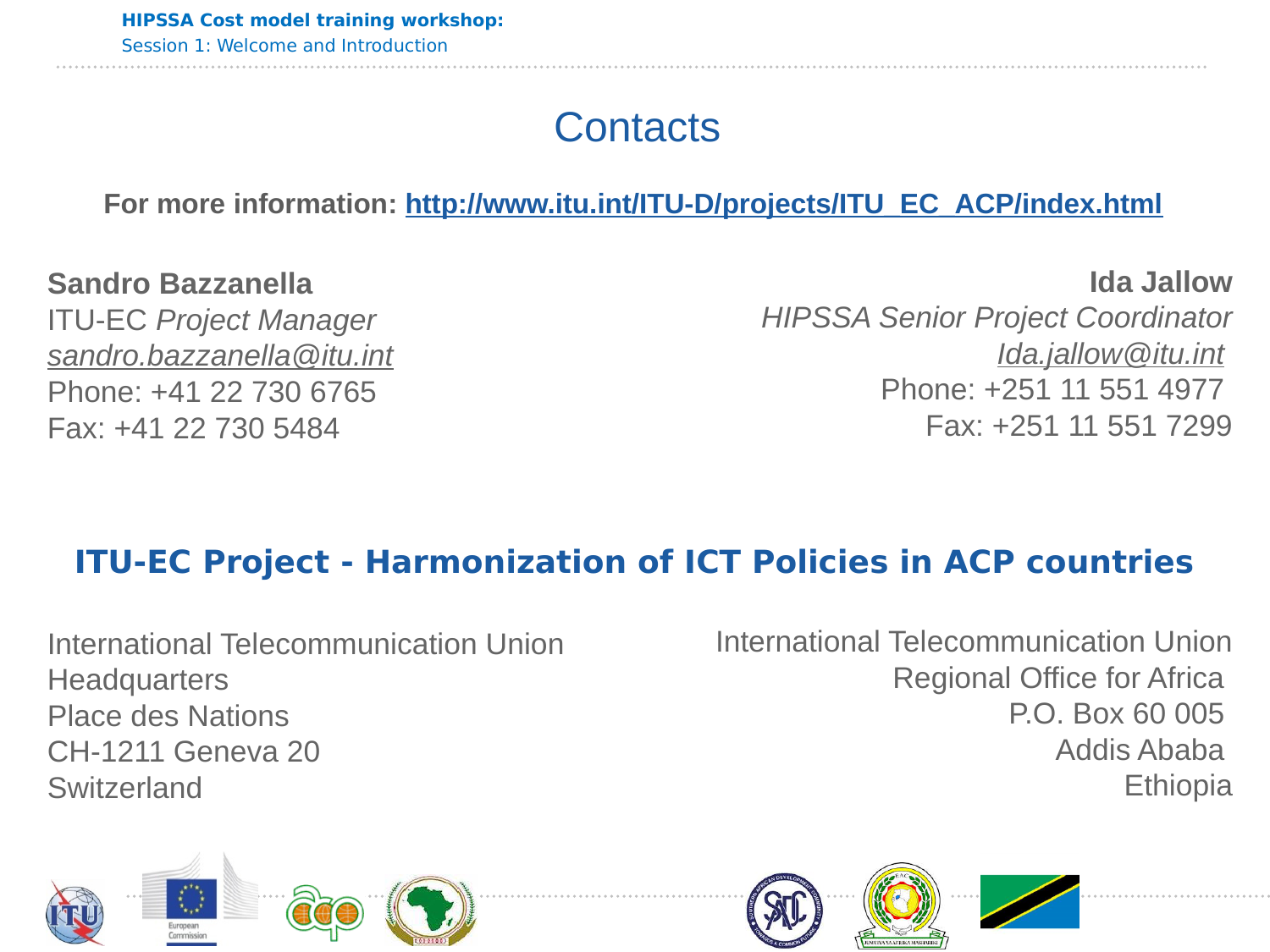

Contacts

For more information: http://www.itu.int/ITU-D/projects/ITU_EC_ACP/index.html
Ida Jallow
HIPSSA Senior Project Coordinator
Ida.jallow@itu.int
Phone: +251 11 551 4977
Fax: +251 11 551 7299

International Telecommunication Union
Regional Office for Africa
P.O. Box 60 005
Addis Ababa
Ethiopia
Sandro Bazzanella
ITU-EC Project Manager
sandro.bazzanella@itu.int
Phone: +41 22 730 6765
Fax: +41 22 730 5484

International Telecommunication Union
Headquarters
Place des Nations
CH-1211 Geneva 20
Switzerland
ITU-EC Project - Harmonization of ICT Policies in ACP countries